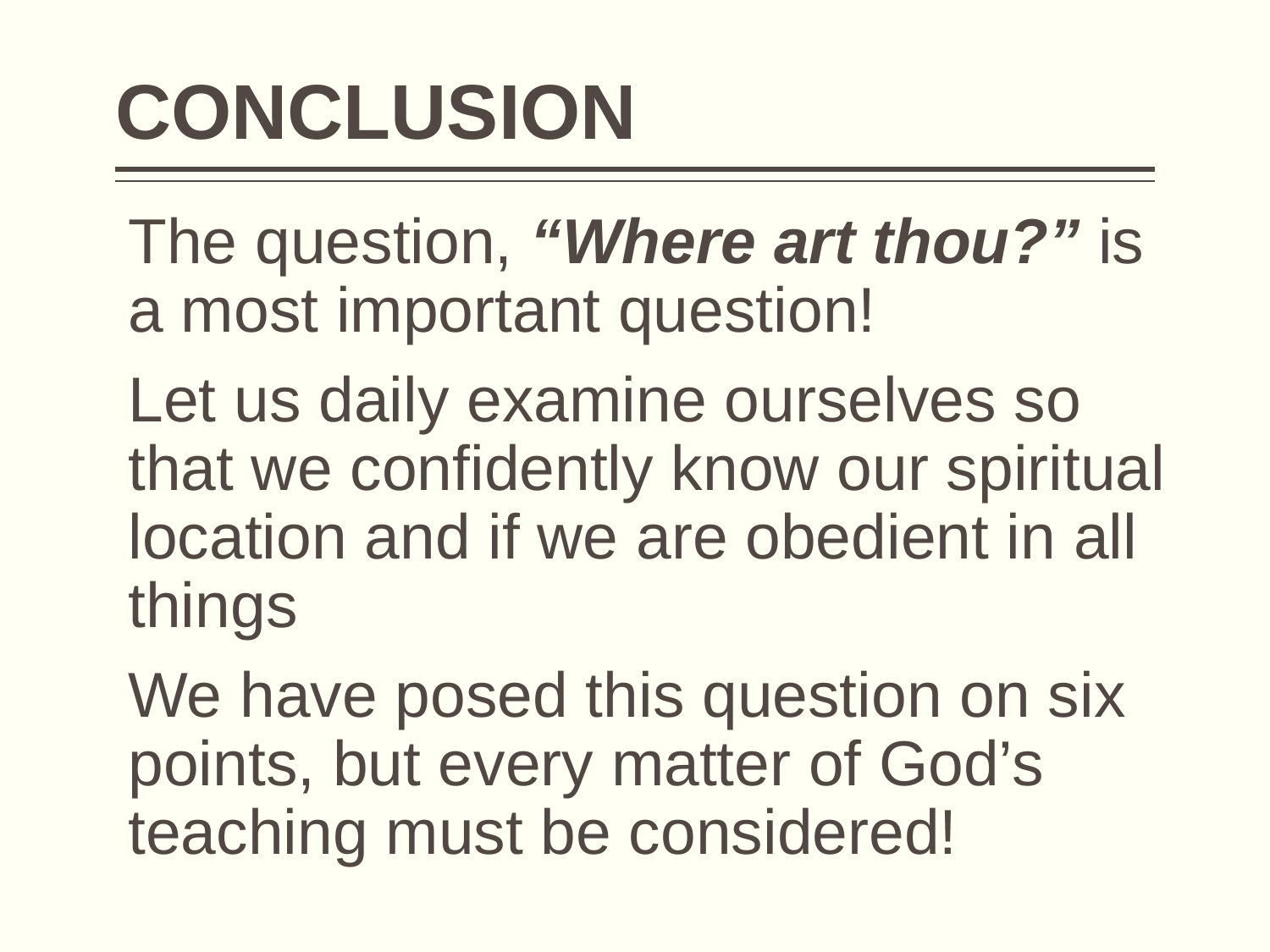

# CONCLUSION
The question, “Where art thou?” is a most important question!
Let us daily examine ourselves so that we confidently know our spiritual location and if we are obedient in all things
We have posed this question on six points, but every matter of God’s teaching must be considered!